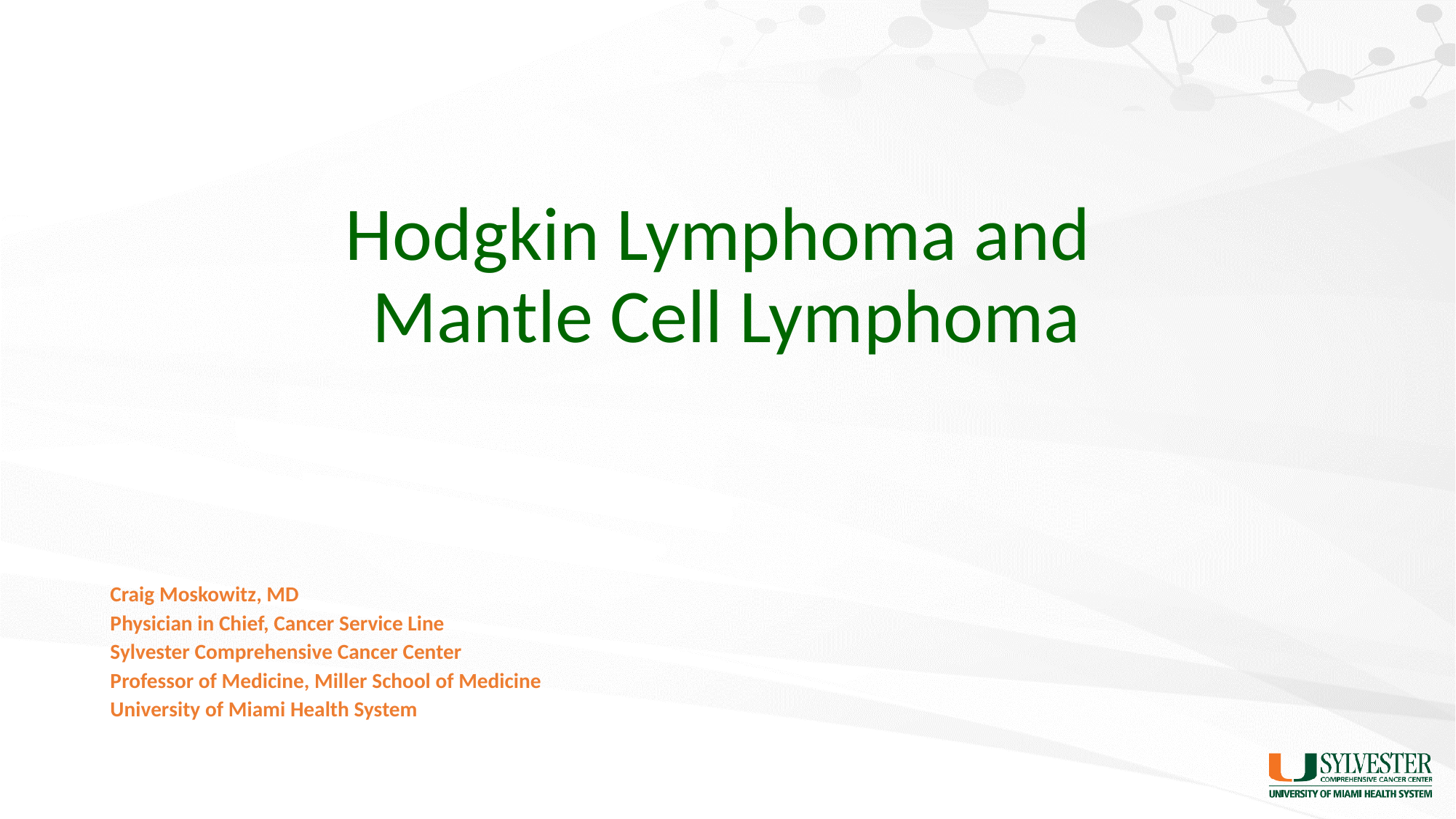

# Hodgkin Lymphoma and Mantle Cell Lymphoma

Craig Moskowitz, MD
Physician in Chief, Cancer Service Line
Sylvester Comprehensive Cancer Center
Professor of Medicine, Miller School of Medicine
University of Miami Health System